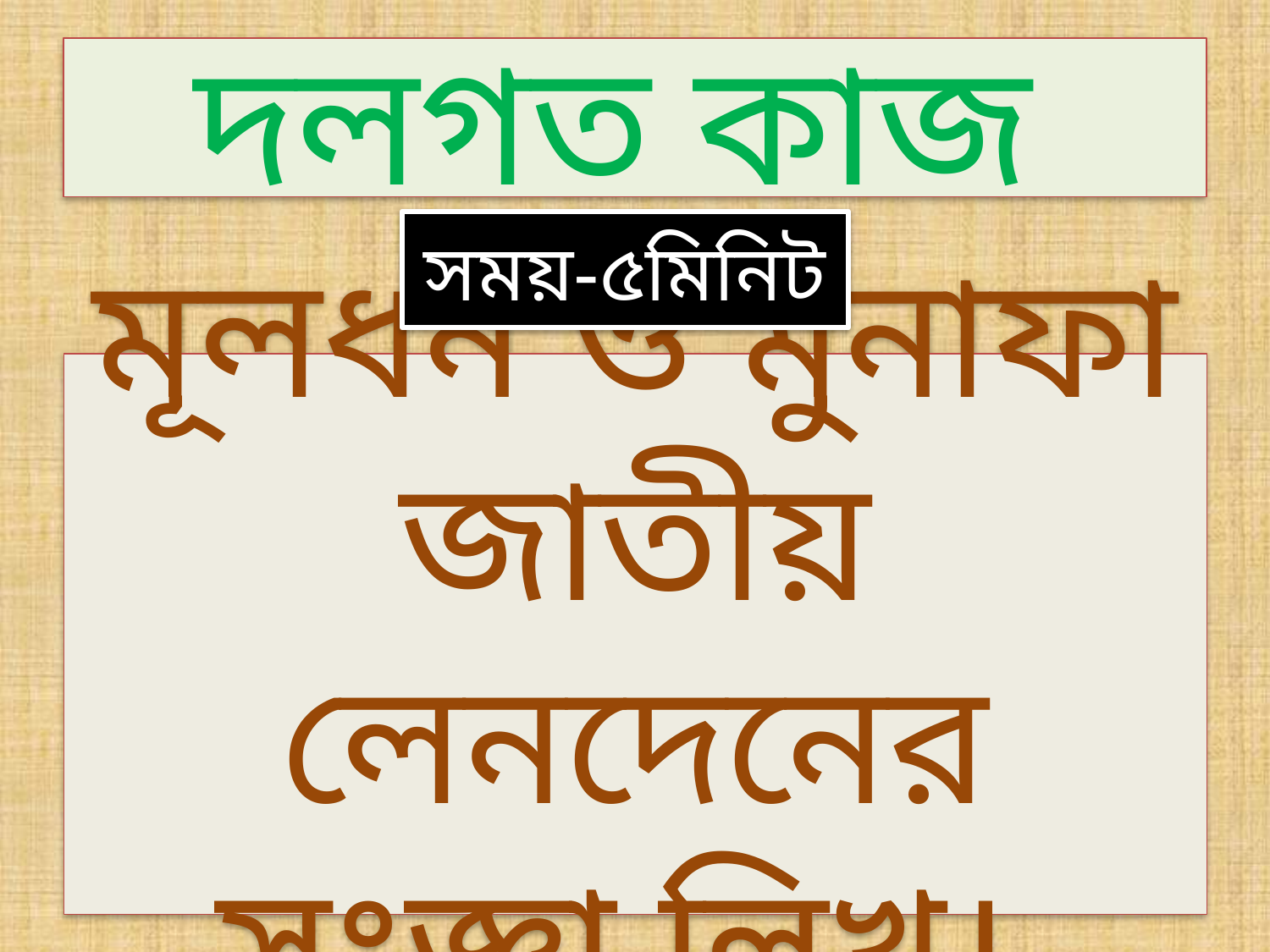

# দলগত কাজ
সময়-৫মিনিট
মূলধন ও মুনাফা জাতীয় লেনদেনের সংজ্ঞা লিখ।